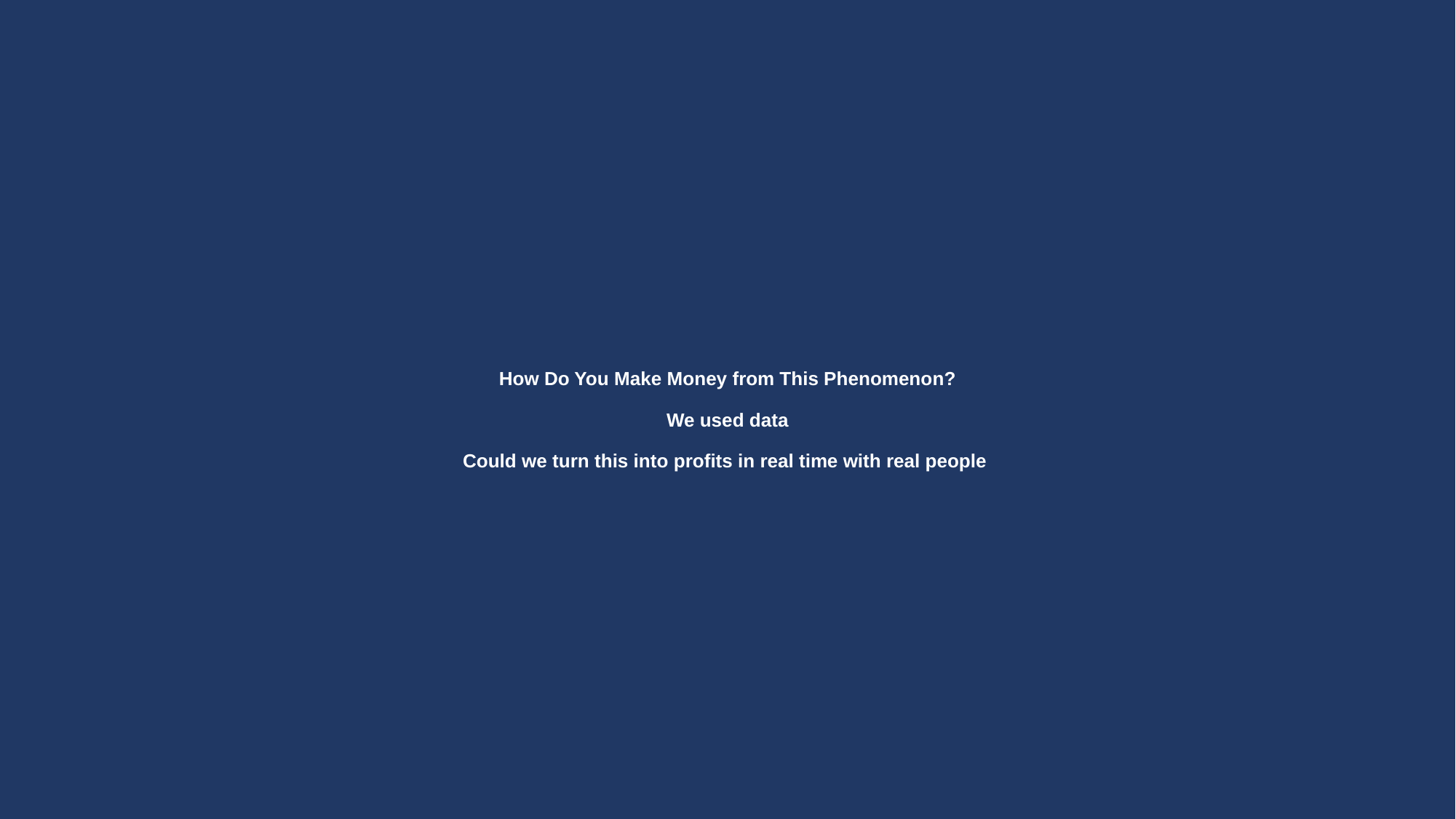

# How Do You Make Money from This Phenomenon? We used data Could we turn this into profits in real time with real people